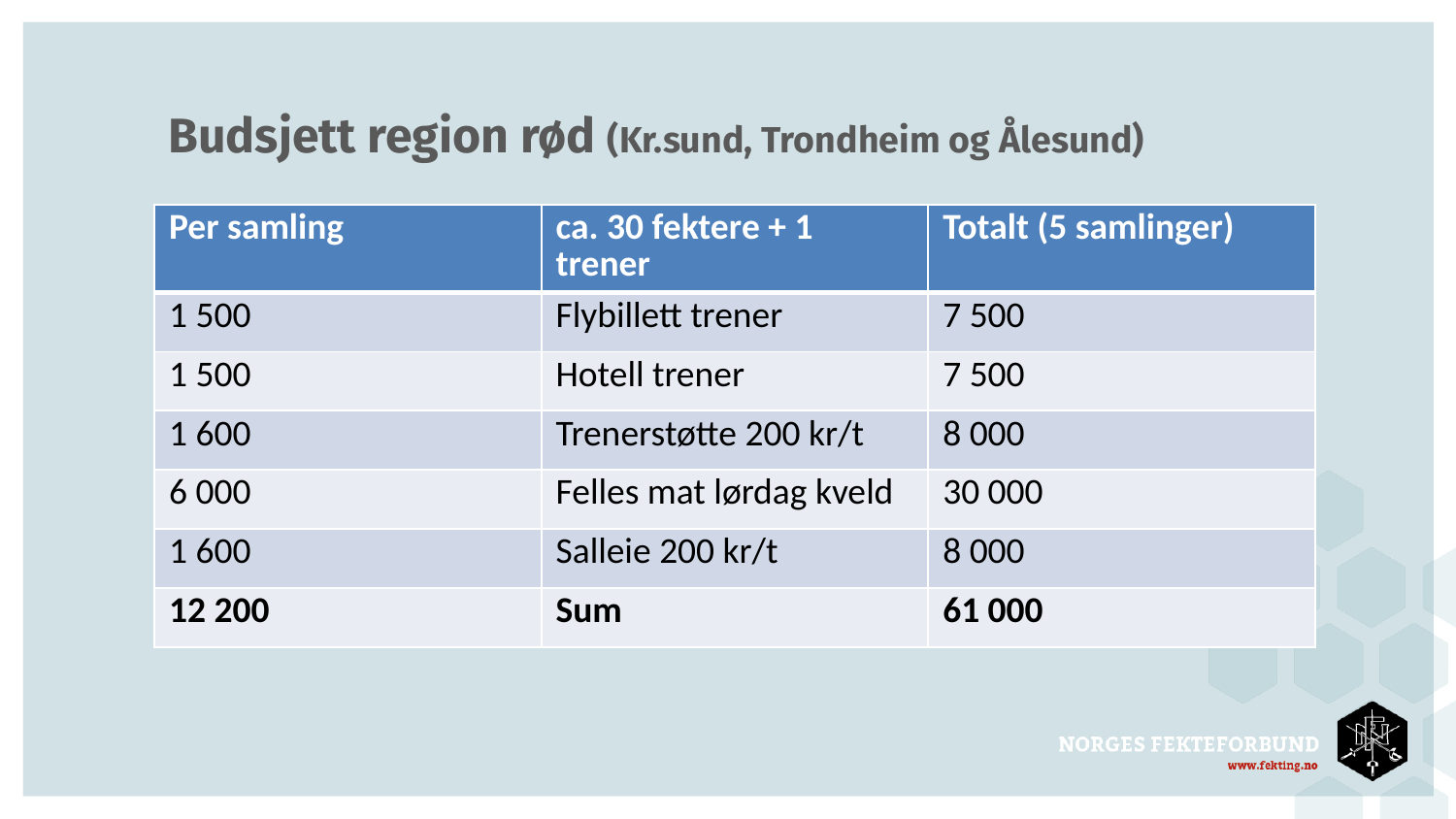

# Budsjett region rød (Kr.sund, Trondheim og Ålesund)
| Per samling | ca. 30 fektere + 1 trener | Totalt (5 samlinger) |
| --- | --- | --- |
| 1 500 | Flybillett trener | 7 500 |
| 1 500 | Hotell trener | 7 500 |
| 1 600 | Trenerstøtte 200 kr/t | 8 000 |
| 6 000 | Felles mat lørdag kveld | 30 000 |
| 1 600 | Salleie 200 kr/t | 8 000 |
| 12 200 | Sum | 61 000 |